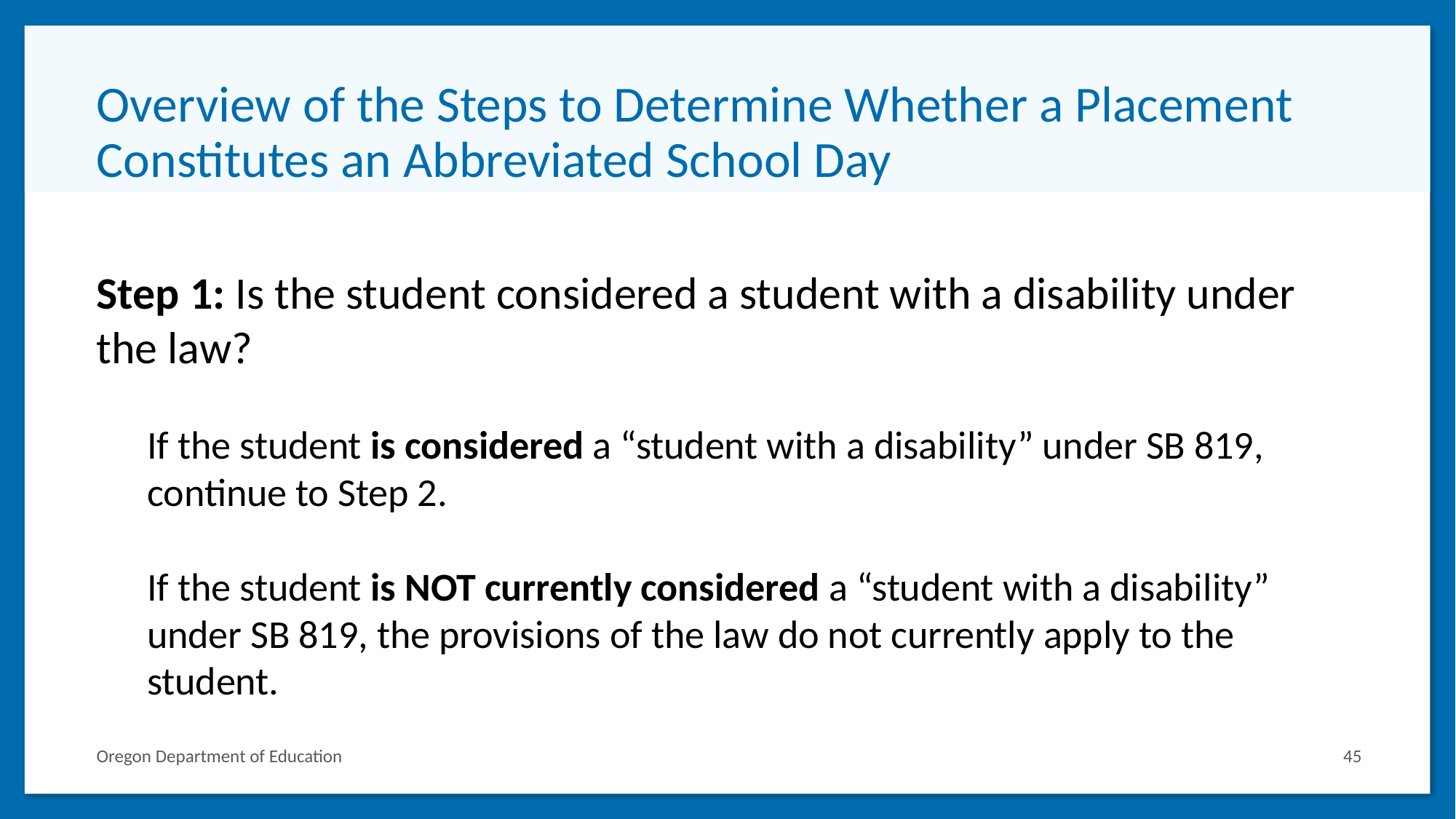

# Overview of the Steps to Determine Whether a Placement Constitutes an Abbreviated School Day

Step 1: Is the student considered a student with a disability under the law?

If the student is considered a “student with a disability” under SB 819, continue to Step 2.

If the student is NOT currently considered a “student with a disability” under SB 819, the provisions of the law do not currently apply to the student.

Oregon Department of Education
45